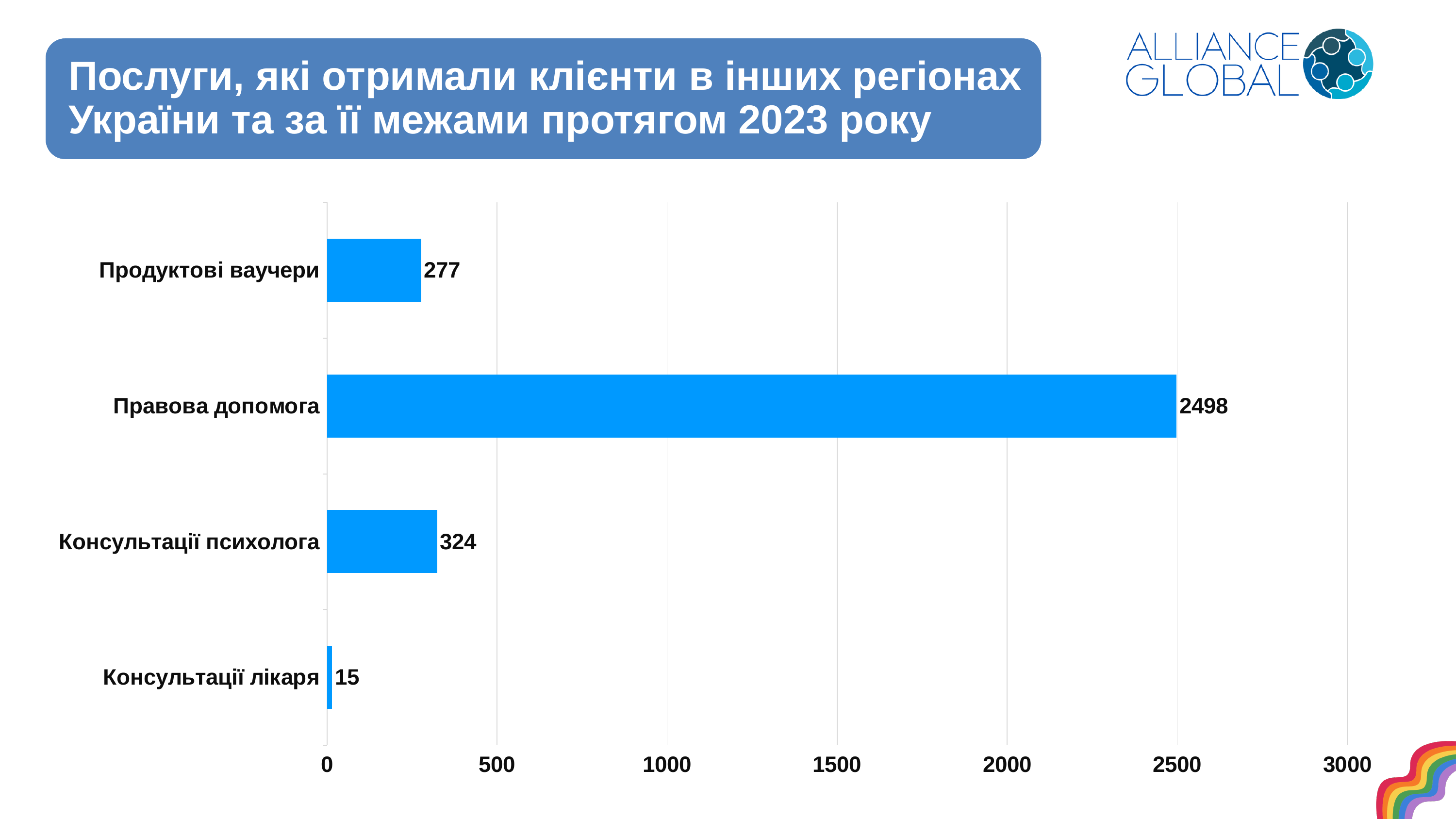

Послуги, які отримали клієнти в інших регіонах України та за її межами протягом 2023 року

### Chart

| Category | Стовпець1 |
|---|---|
| Консультації лікаря | 15.0 |
| Консультації психолога | 324.0 |
| Правова допомога | 2498.0 |
| Продуктові ваучери | 277.0 |